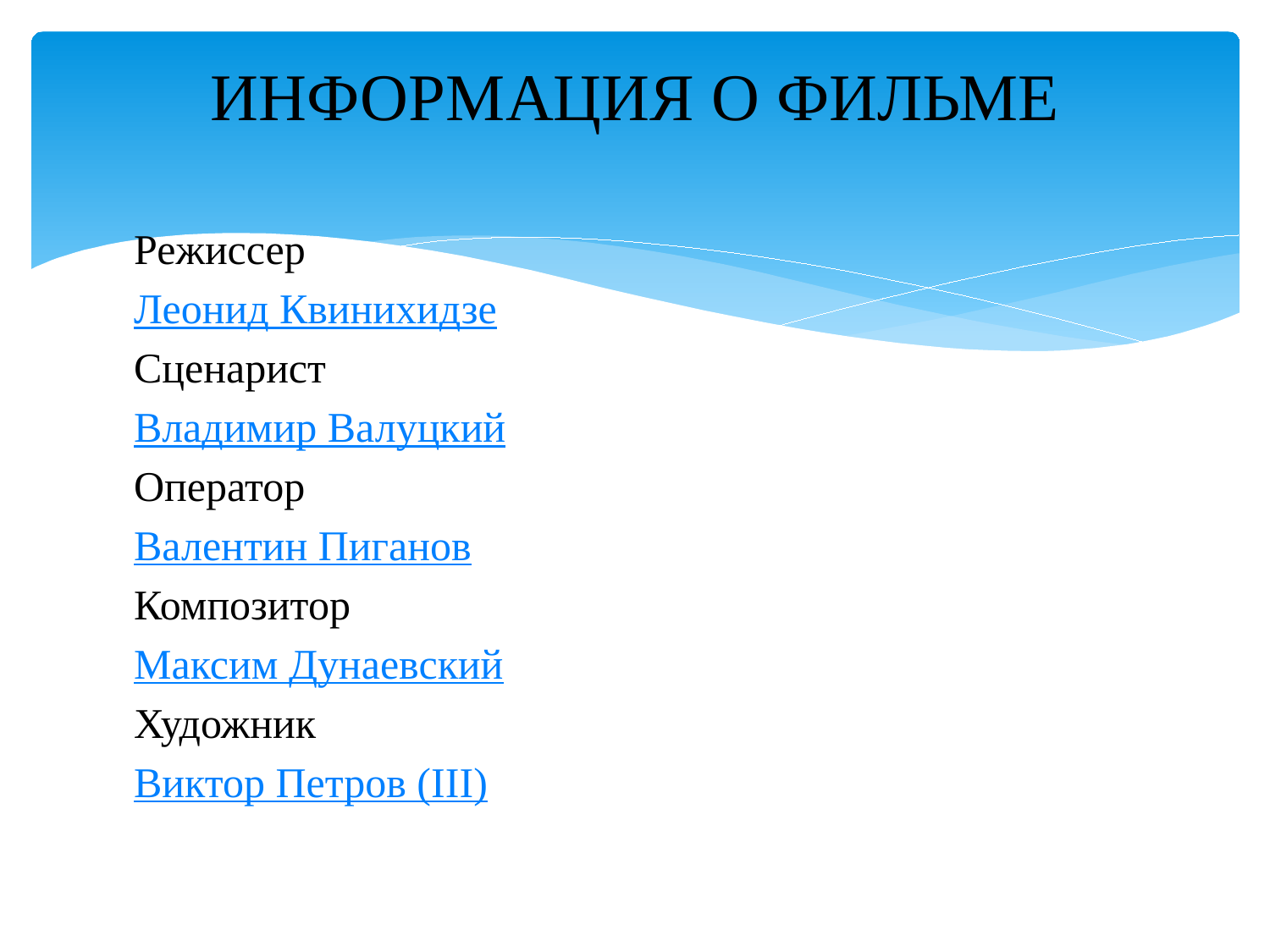

# ИНФОРМАЦИЯ О ФИЛЬМЕ
Режиссер
Леонид Квинихидзе
Сценарист
Владимир Валуцкий
Оператор
Валентин Пиганов
Композитор
Максим Дунаевский
Художник
Виктор Петров (III)